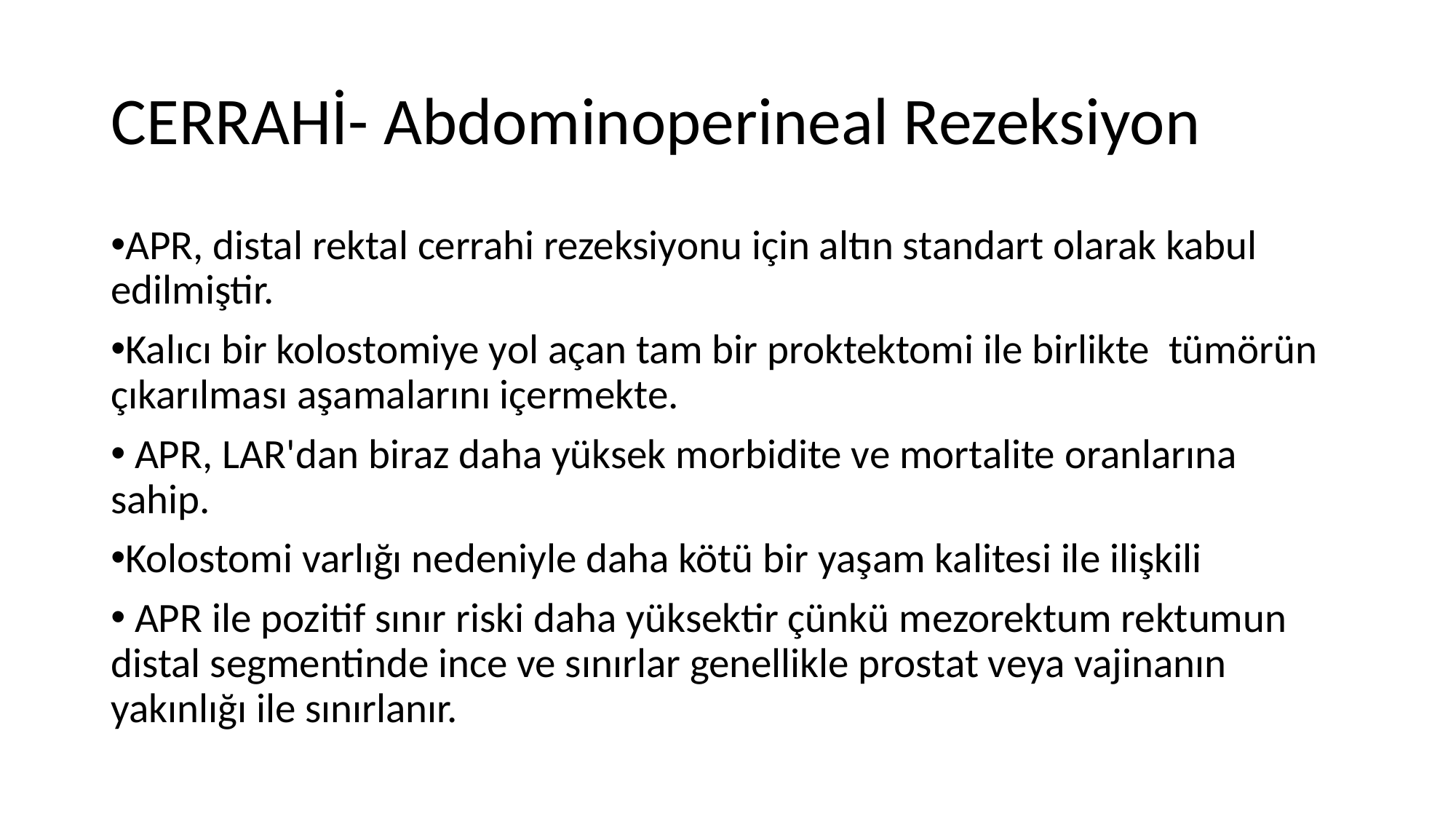

# CERRAHİ- Abdominoperineal Rezeksiyon
APR, distal rektal cerrahi rezeksiyonu için altın standart olarak kabul edilmiştir.
Kalıcı bir kolostomiye yol açan tam bir proktektomi ile birlikte  tümörün çıkarılması aşamalarını içermekte.
 APR, LAR'dan biraz daha yüksek morbidite ve mortalite oranlarına sahip.
Kolostomi varlığı nedeniyle daha kötü bir yaşam kalitesi ile ilişkili
 APR ile pozitif sınır riski daha yüksektir çünkü mezorektum rektumun distal segmentinde ince ve sınırlar genellikle prostat veya vajinanın yakınlığı ile sınırlanır.